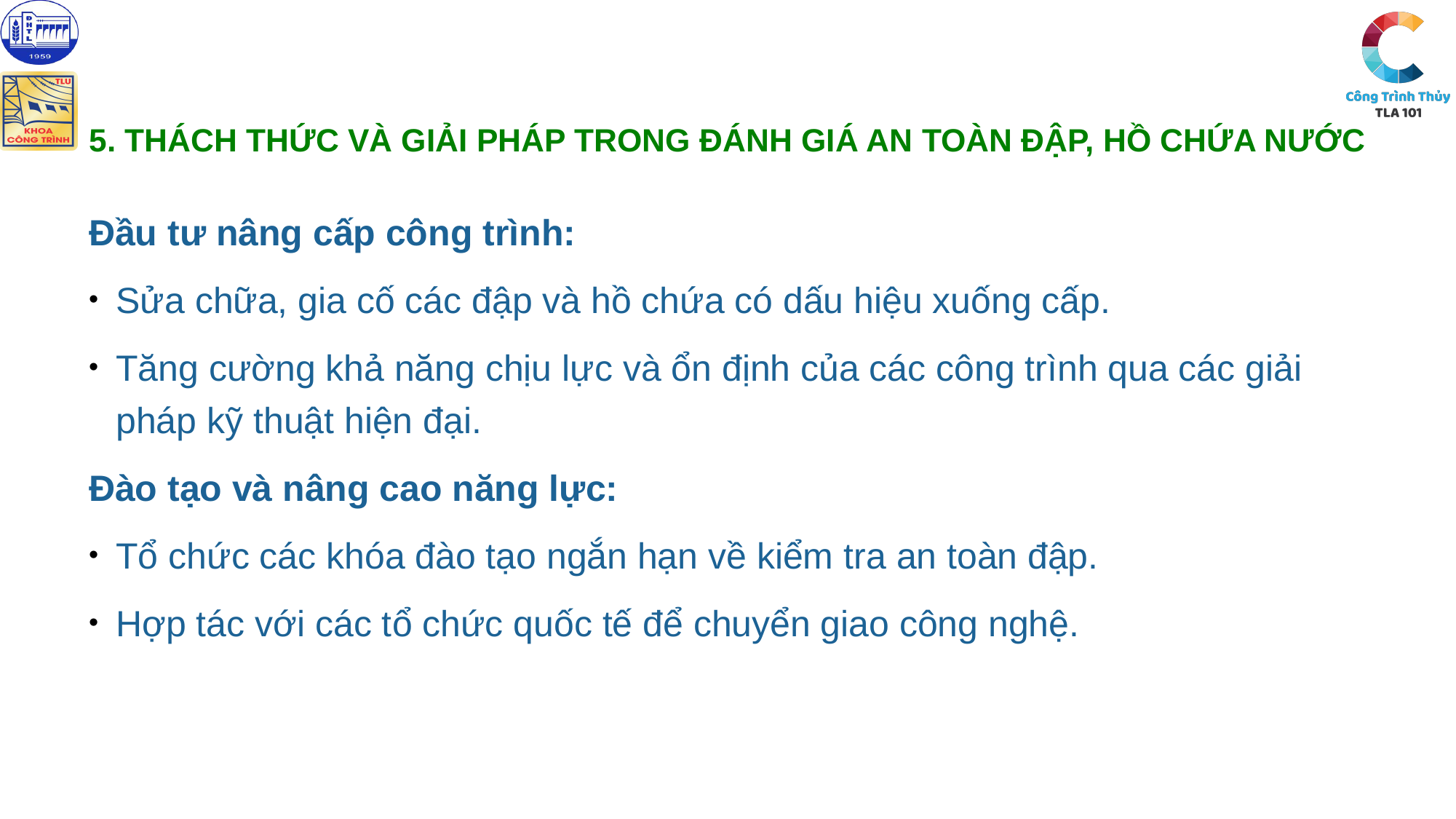

# 5. Thách thức và giải pháp trong đánh giá an toàn đập, hồ chứa nước
Đầu tư nâng cấp công trình:
Sửa chữa, gia cố các đập và hồ chứa có dấu hiệu xuống cấp.
Tăng cường khả năng chịu lực và ổn định của các công trình qua các giải pháp kỹ thuật hiện đại.
Đào tạo và nâng cao năng lực:
Tổ chức các khóa đào tạo ngắn hạn về kiểm tra an toàn đập.
Hợp tác với các tổ chức quốc tế để chuyển giao công nghệ.